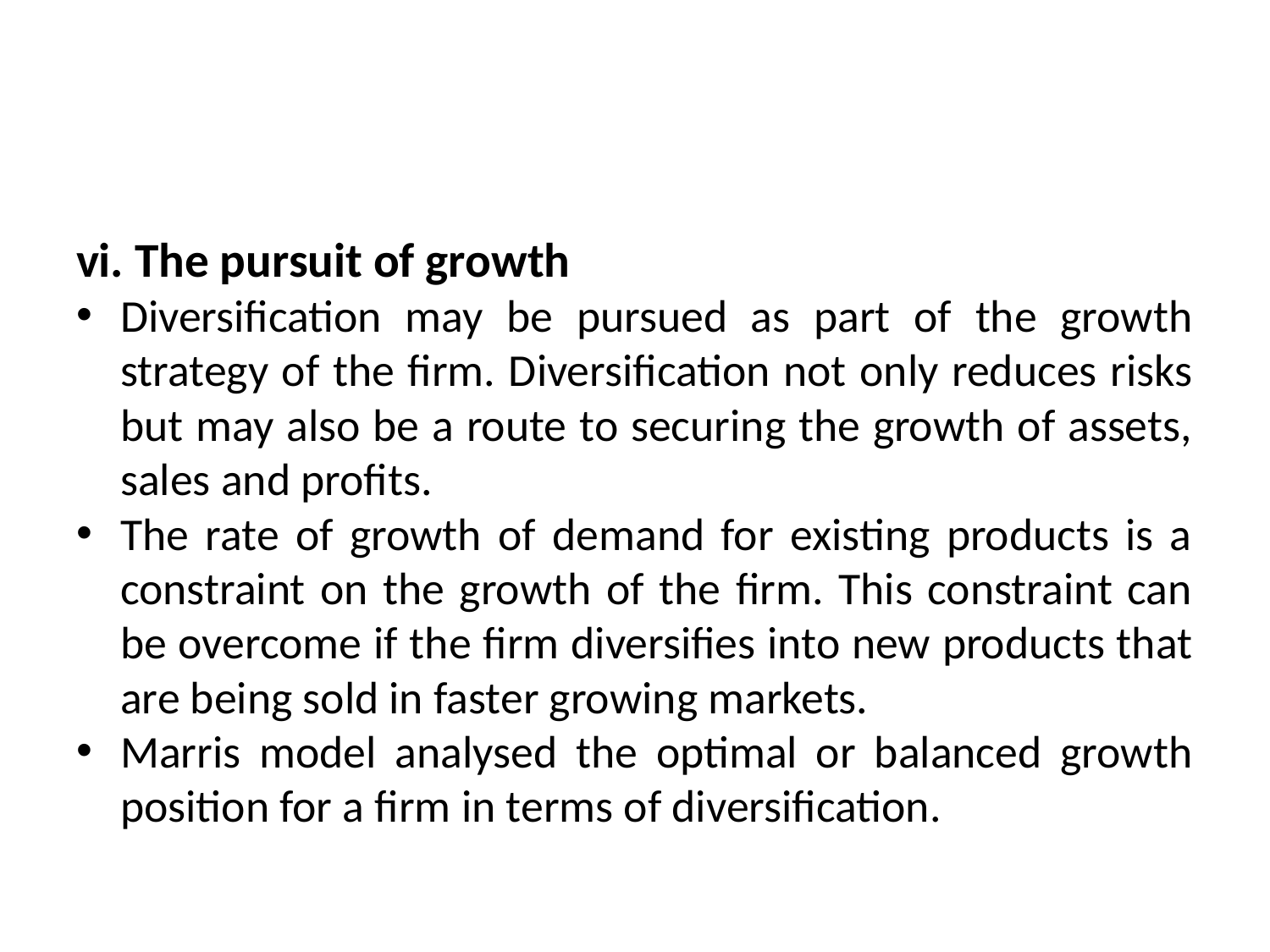

#
vi. The pursuit of growth
Diversification may be pursued as part of the growth strategy of the firm. Diversification not only reduces risks but may also be a route to securing the growth of assets, sales and profits.
The rate of growth of demand for existing products is a constraint on the growth of the firm. This constraint can be overcome if the firm diversifies into new products that are being sold in faster growing markets.
Marris model analysed the optimal or balanced growth position for a firm in terms of diversification.